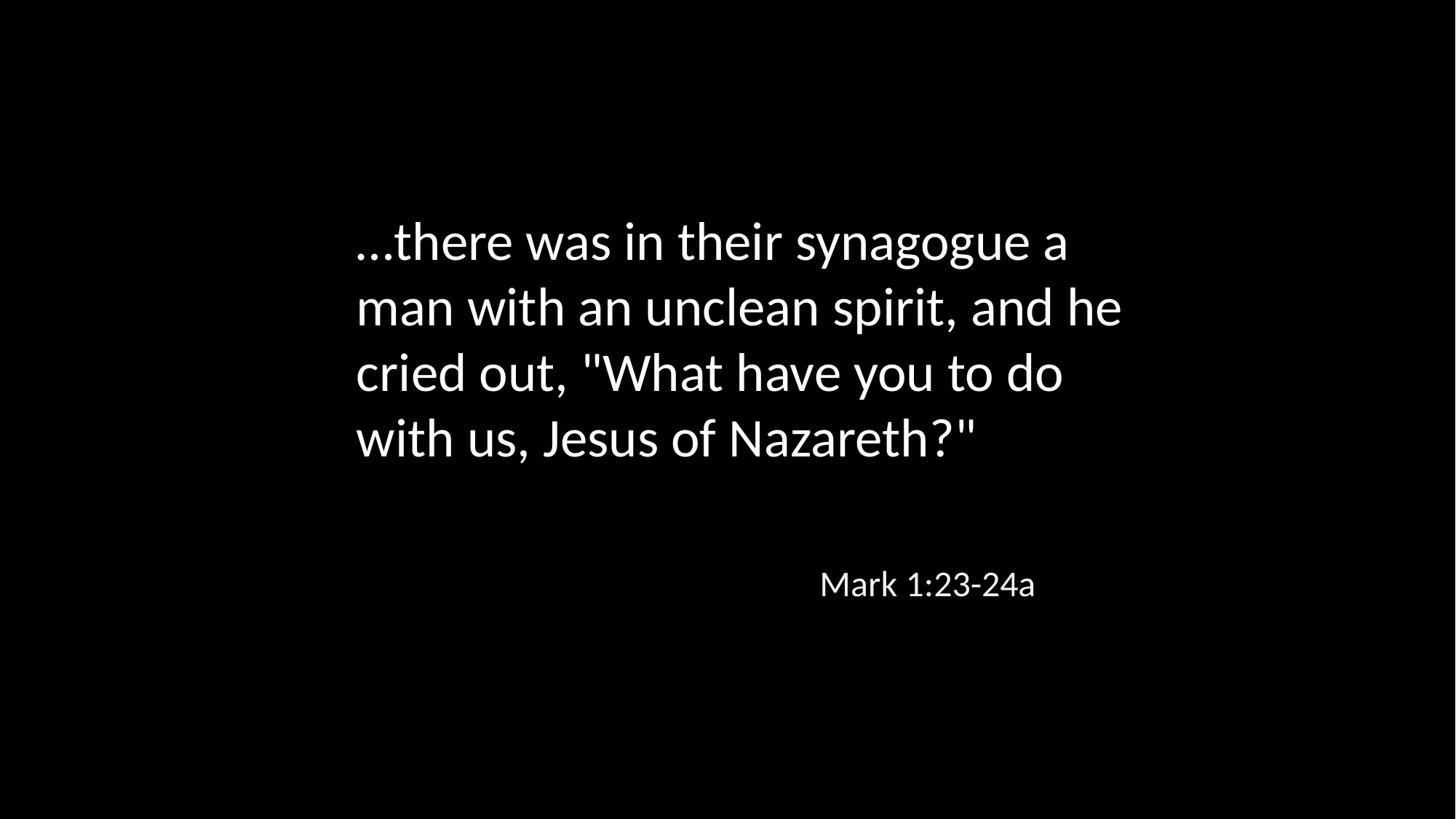

…there was in their synagogue a man with an unclean spirit, and he cried out, "What have you to do with us, Jesus of Nazareth?"
Mark 1:23-24a